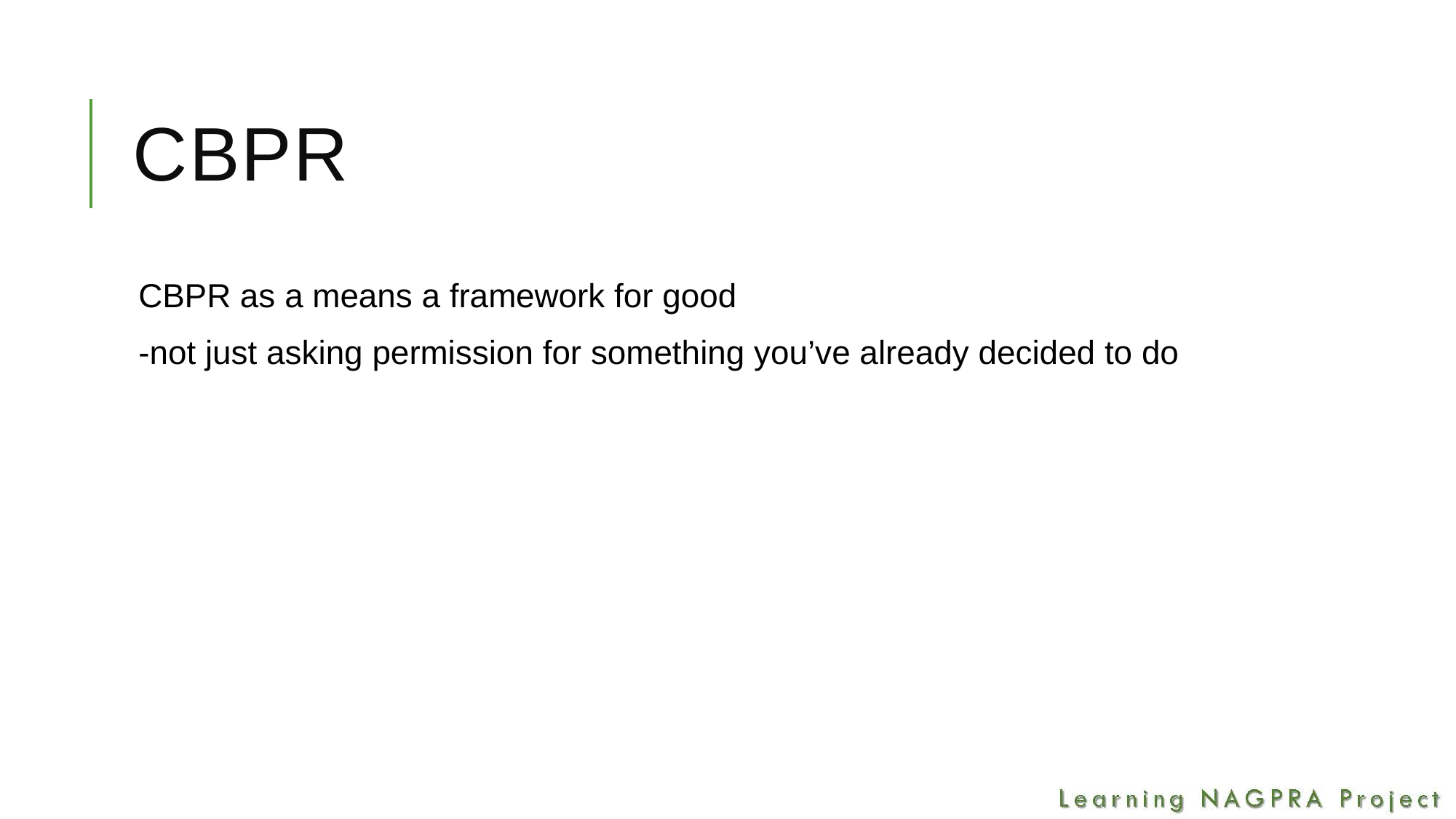

# CBPR
CBPR as a means a framework for good
-not just asking permission for something you’ve already decided to do